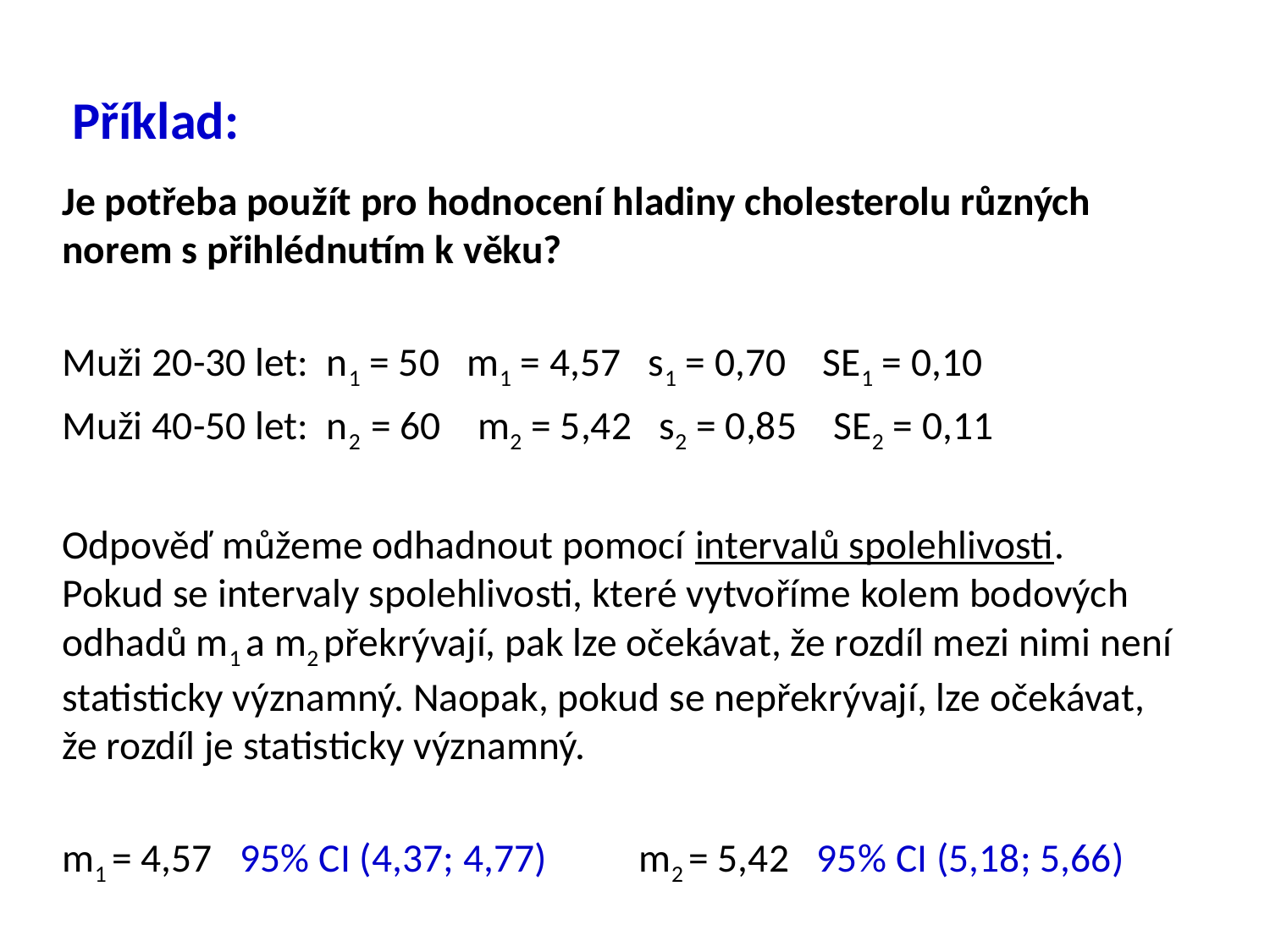

# Příklad:
Je potřeba použít pro hodnocení hladiny cholesterolu různých norem s přihlédnutím k věku?

Muži 20-30 let:  n1 = 50   m1 = 4,57   s1 = 0,70    SE1 = 0,10
Muži 40-50 let:  n2  = 60    m2 = 5,42   s2 = 0,85    SE2 = 0,11

Odpověď můžeme odhadnout pomocí intervalů spolehlivosti.  Pokud se intervaly spolehlivosti, které vytvoříme kolem bodových odhadů m1 a m2 překrývají, pak lze očekávat, že rozdíl mezi nimi není statisticky významný. Naopak, pokud se nepřekrývají, lze očekávat, že rozdíl je statisticky významný.

m1 = 4,57   95% CI (4,37; 4,77)          m2 = 5,42   95% CI (5,18; 5,66)